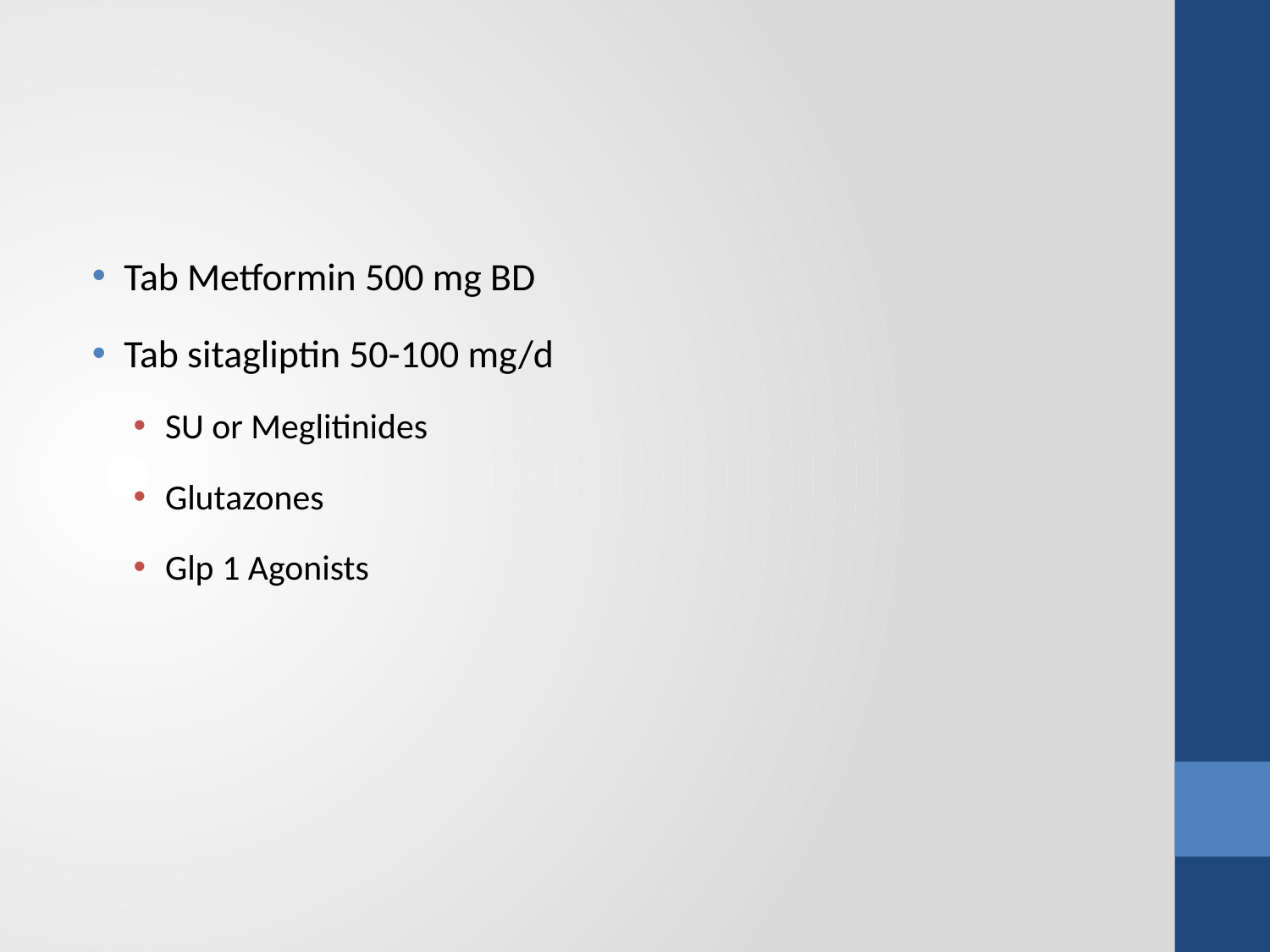

#
Tab Metformin 500 mg BD
Tab sitagliptin 50-100 mg/d
SU or Meglitinides
Glutazones
Glp 1 Agonists